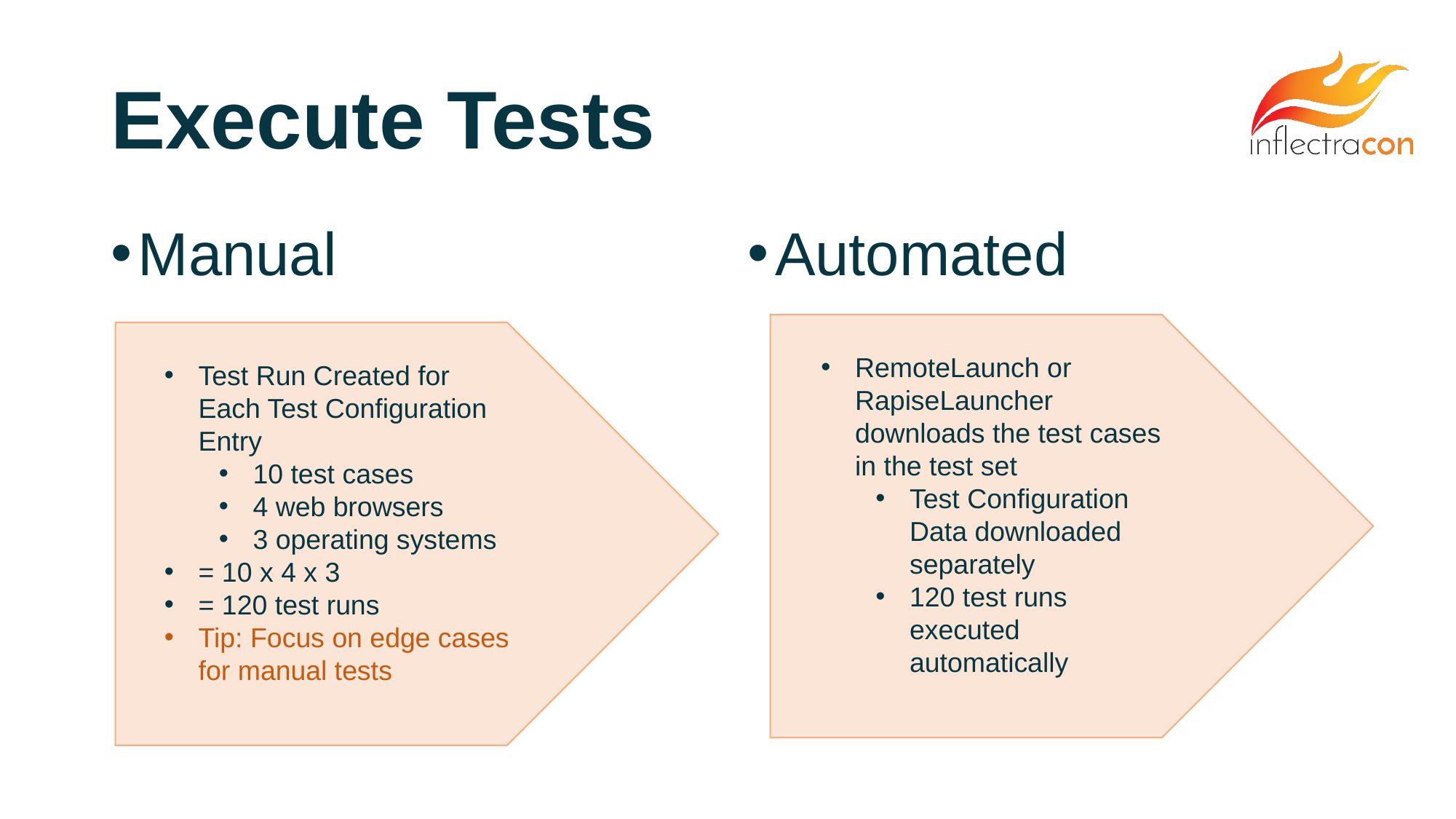

# Execute Tests
Manual
Automated

RemoteLaunch or RapiseLauncher downloads the test cases in the test set
Test Configuration Data downloaded separately
120 test runs executed automatically
Test Run Created for Each Test Configuration Entry
10 test cases
4 web browsers
3 operating systems
= 10 x 4 x 3
= 120 test runs
Tip: Focus on edge cases for manual tests